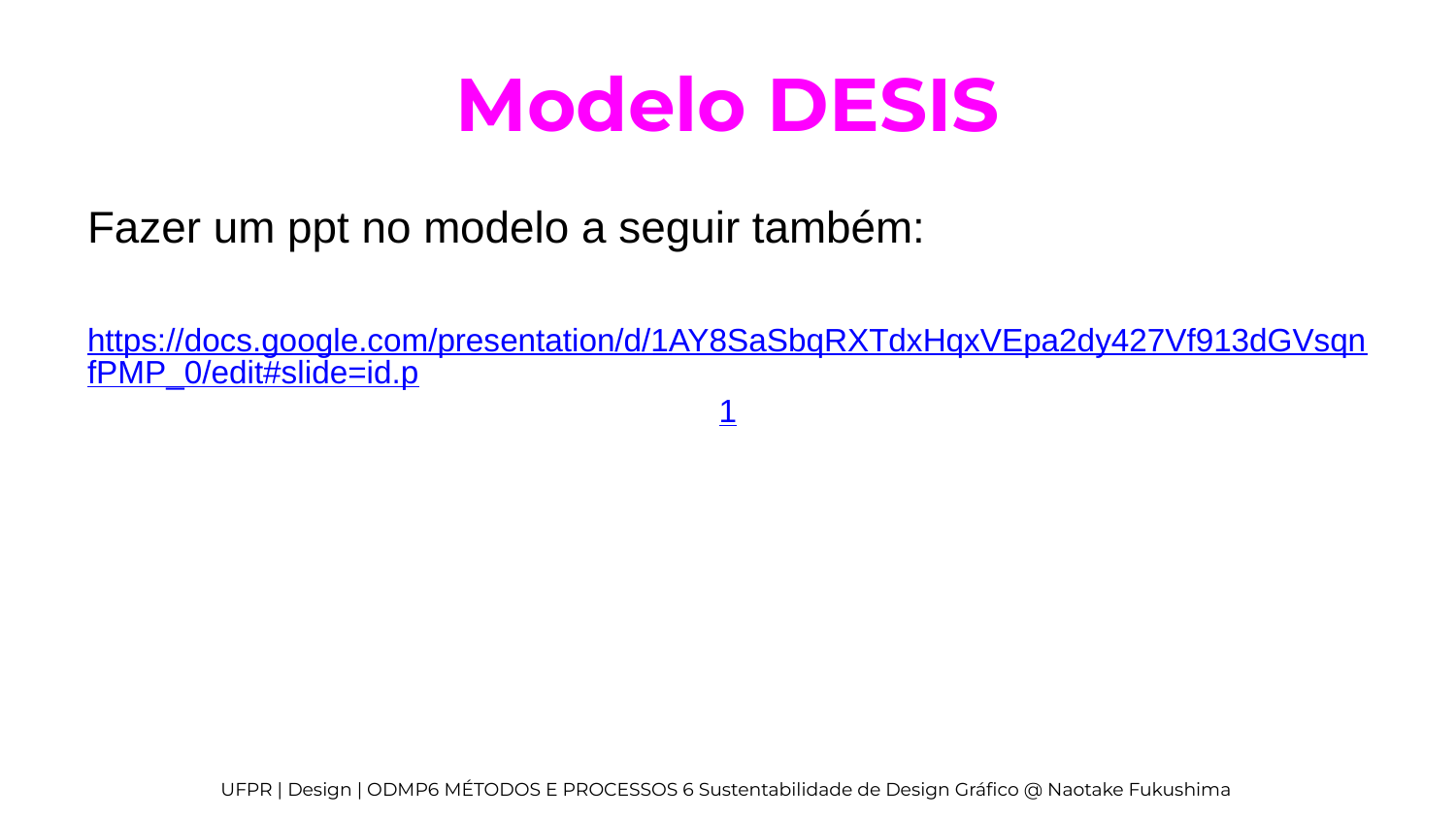

# Modelo DESIS
Fazer um ppt no modelo a seguir também:

https://docs.google.com/presentation/d/1AY8SaSbqRXTdxHqxVEpa2dy427Vf913dGVsqnfPMP_0/edit#slide=id.p1